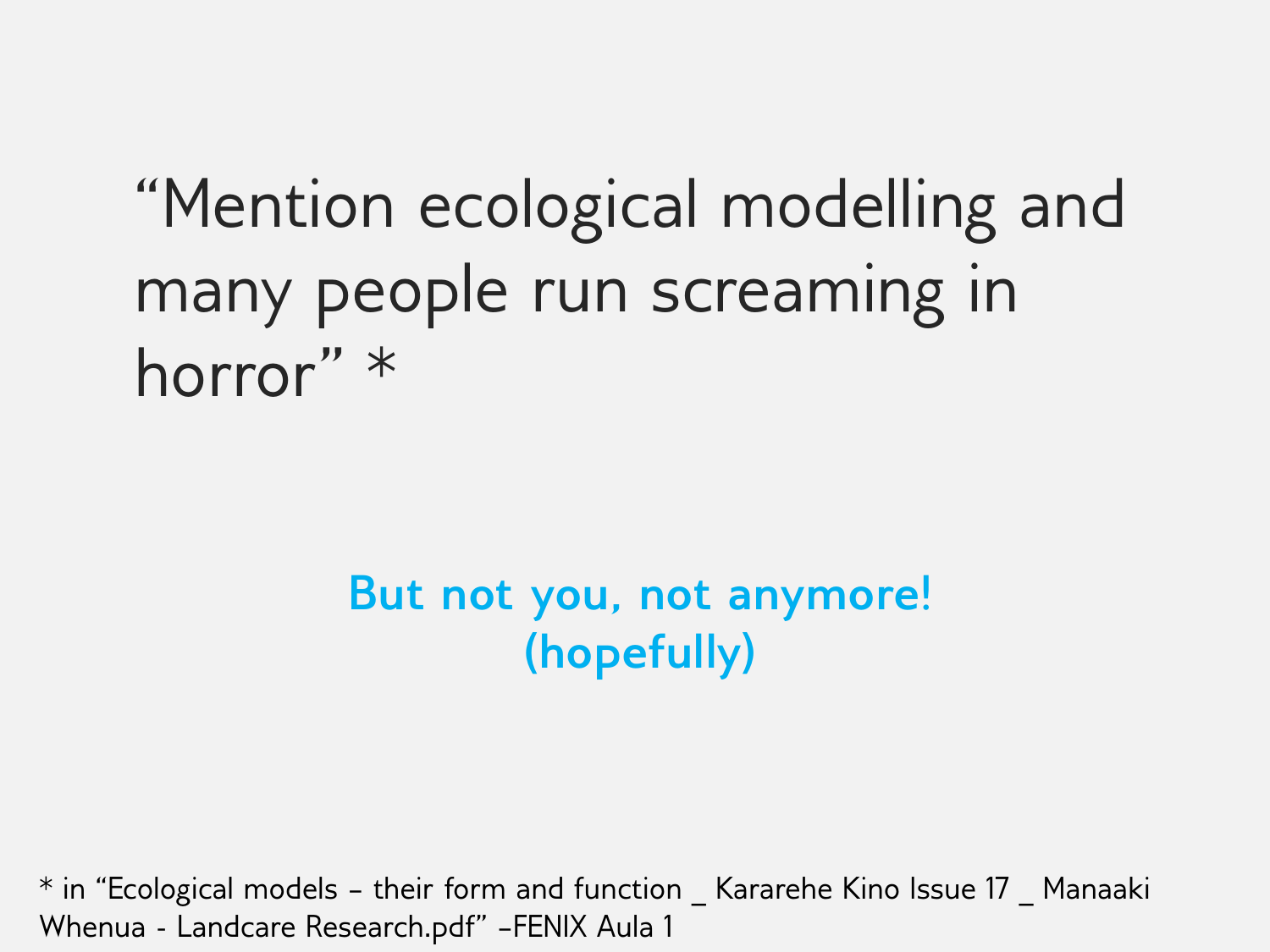

“Mention ecological modelling and many people run screaming in horror” *
But not you, not anymore! (hopefully)
* in “Ecological models – their form and function _ Kararehe Kino Issue 17 _ Manaaki Whenua - Landcare Research.pdf” –FENIX Aula 1